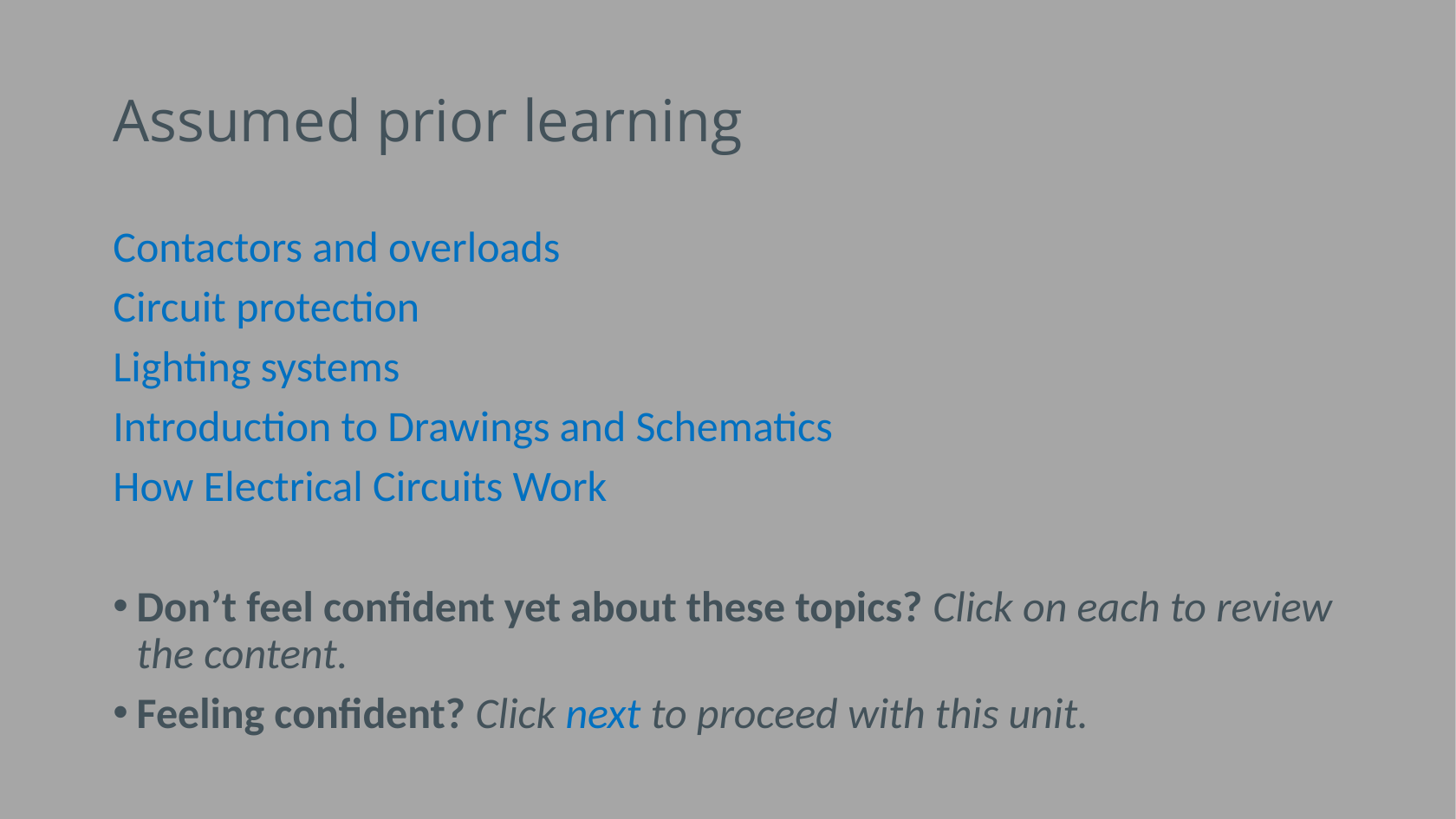

# Assumed prior learning
Contactors and overloads
Circuit protection
Lighting systems
Introduction to Drawings and Schematics
How Electrical Circuits Work

Don’t feel confident yet about these topics? Click on each to review the content.
Feeling confident? Click next to proceed with this unit.